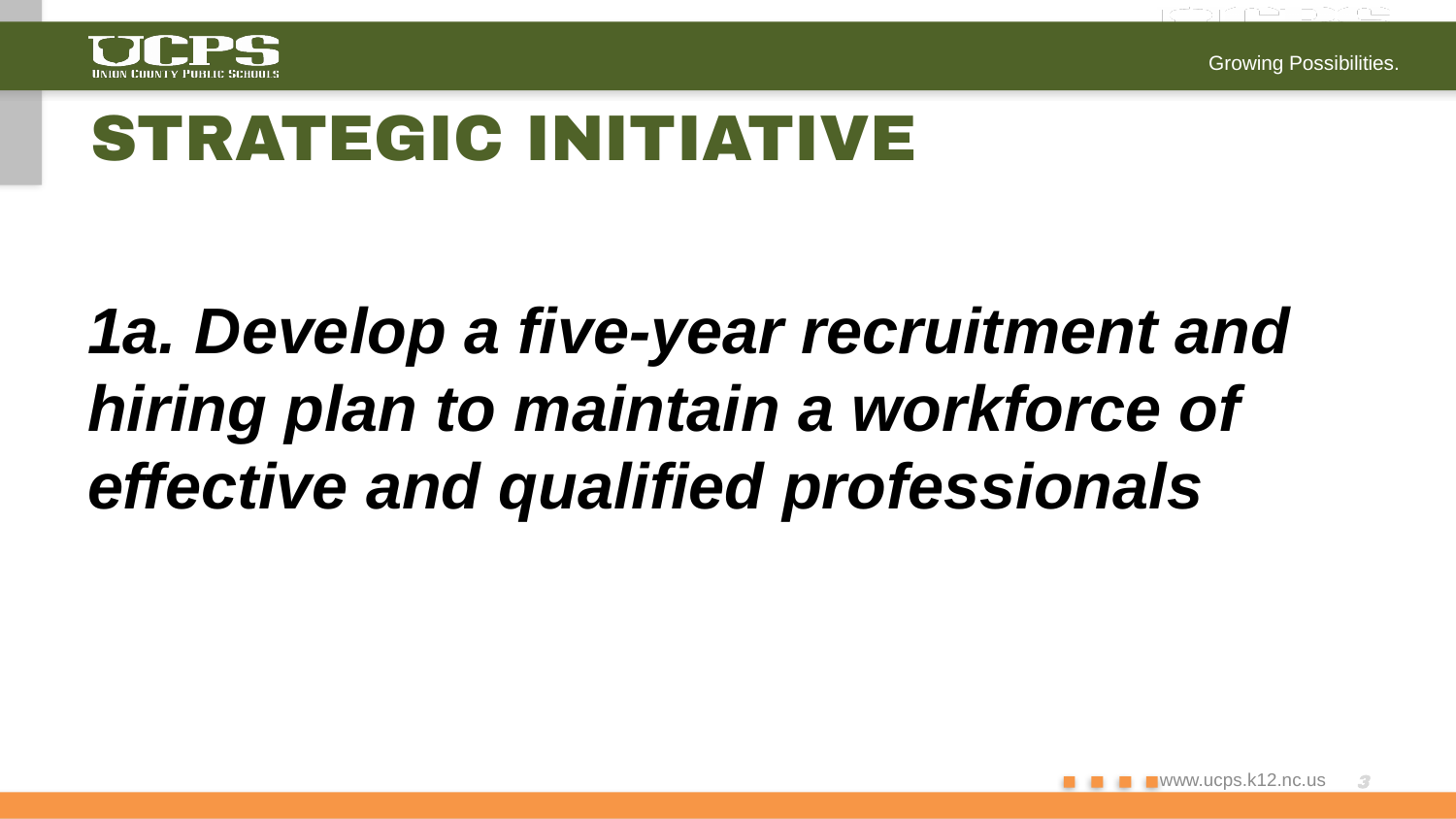

# Strategic Initiative

1a. Develop a five-year recruitment and hiring plan to maintain a workforce of effective and qualified professionals

3
www.ucps.k12.nc.us